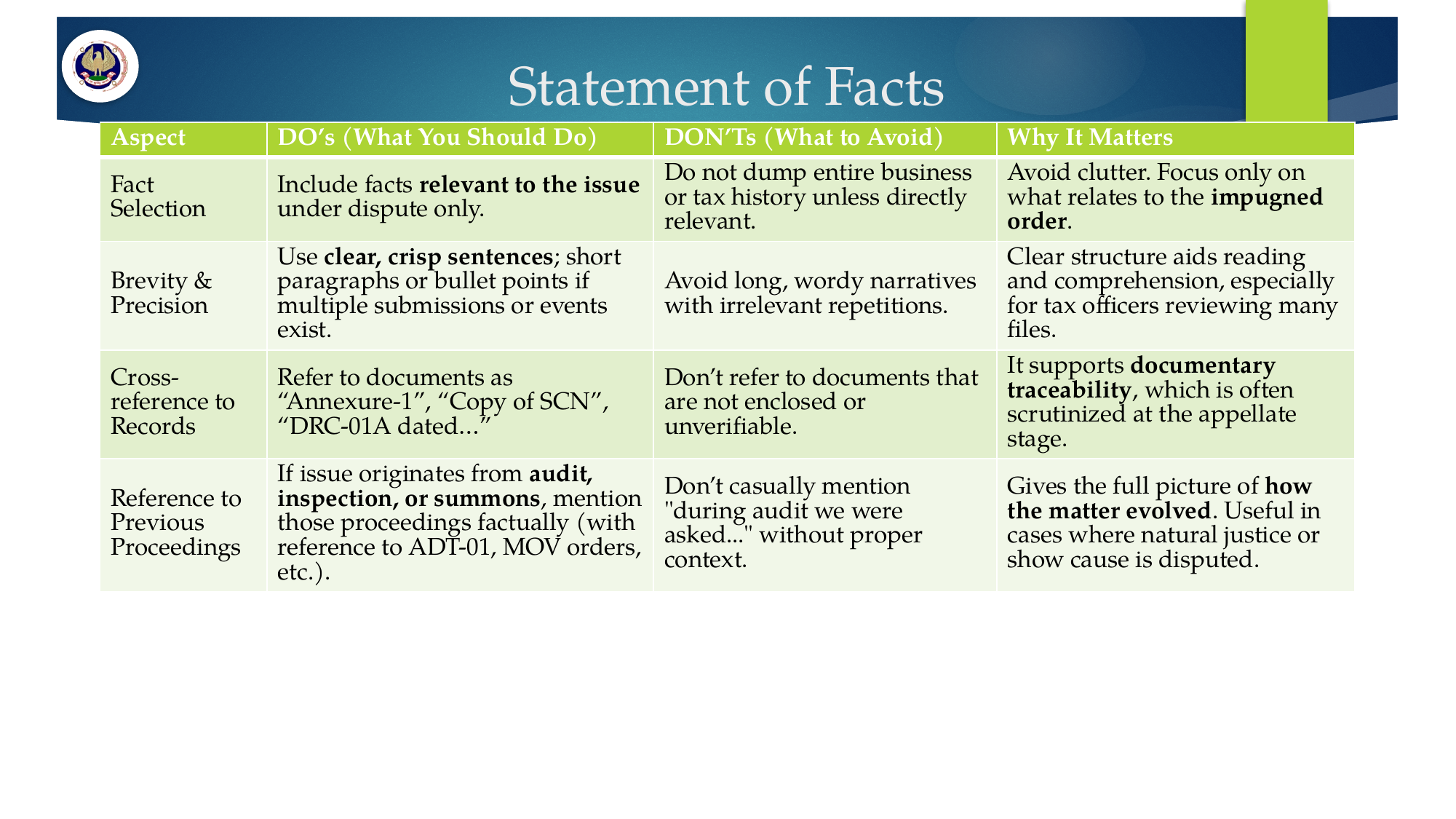

# Statement of Facts
| Aspect | DO’s (What You Should Do) | DON’Ts (What to Avoid) | Why It Matters |
| --- | --- | --- | --- |
| Fact Selection | Include facts relevant to the issue under dispute only. | Do not dump entire business or tax history unless directly relevant. | Avoid clutter. Focus only on what relates to the impugned order. |
| Brevity & Precision | Use clear, crisp sentences; short paragraphs or bullet points if multiple submissions or events exist. | Avoid long, wordy narratives with irrelevant repetitions. | Clear structure aids reading and comprehension, especially for tax officers reviewing many files. |
| Cross-reference to Records | Refer to documents as “Annexure-1”, “Copy of SCN”, “DRC-01A dated…” | Don’t refer to documents that are not enclosed or unverifiable. | It supports documentary traceability, which is often scrutinized at the appellate stage. |
| Reference to Previous Proceedings | If issue originates from audit, inspection, or summons, mention those proceedings factually (with reference to ADT-01, MOV orders, etc.). | Don’t casually mention "during audit we were asked..." without proper context. | Gives the full picture of how the matter evolved. Useful in cases where natural justice or show cause is disputed. |